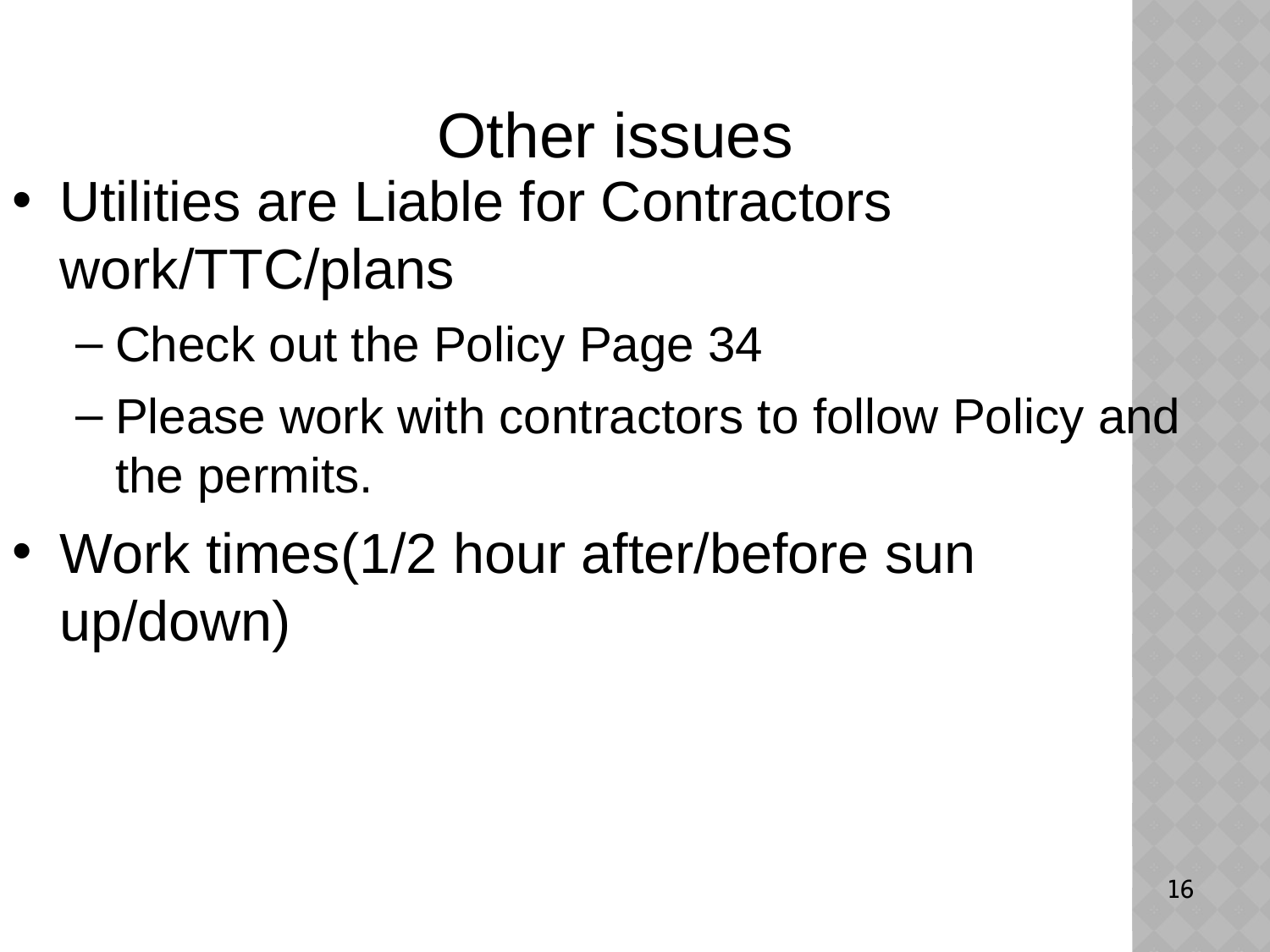

Other issues
Utilities are Liable for Contractors work/TTC/plans
Check out the Policy Page 34
Please work with contractors to follow Policy and the permits.
Work times(1/2 hour after/before sun up/down)

16